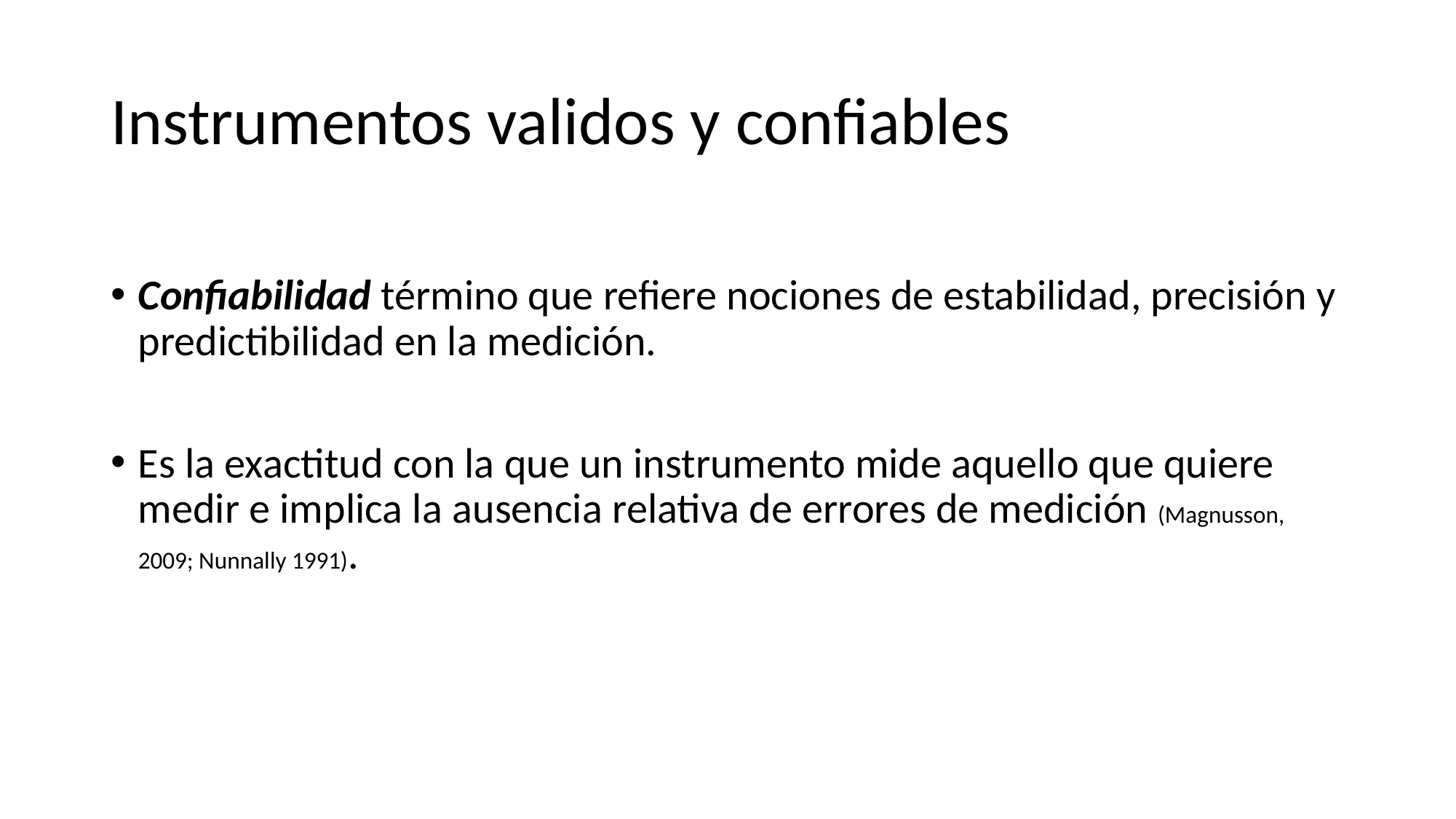

# Instrumentos validos y confiables
Confiabilidad término que refiere nociones de estabilidad, precisión y predictibilidad en la medición.

Es la exactitud con la que un instrumento mide aquello que quiere medir e implica la ausencia relativa de errores de medición (Magnusson, 2009; Nunnally 1991).